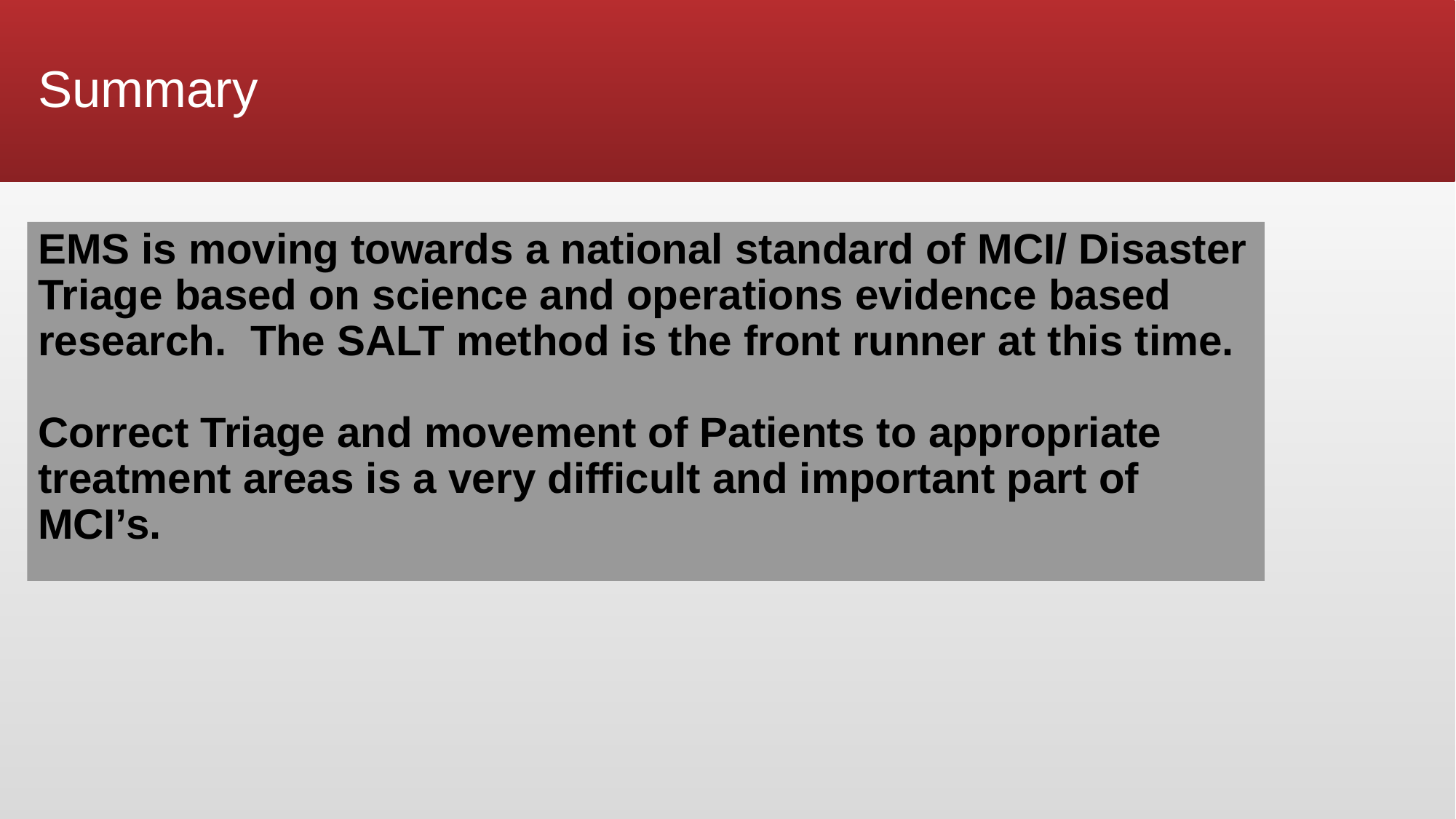

# Summary
EMS is moving towards a national standard of MCI/ Disaster Triage based on science and operations evidence based research.  The SALT method is the front runner at this time.

Correct Triage and movement of Patients to appropriate treatment areas is a very difficult and important part of MCI’s.